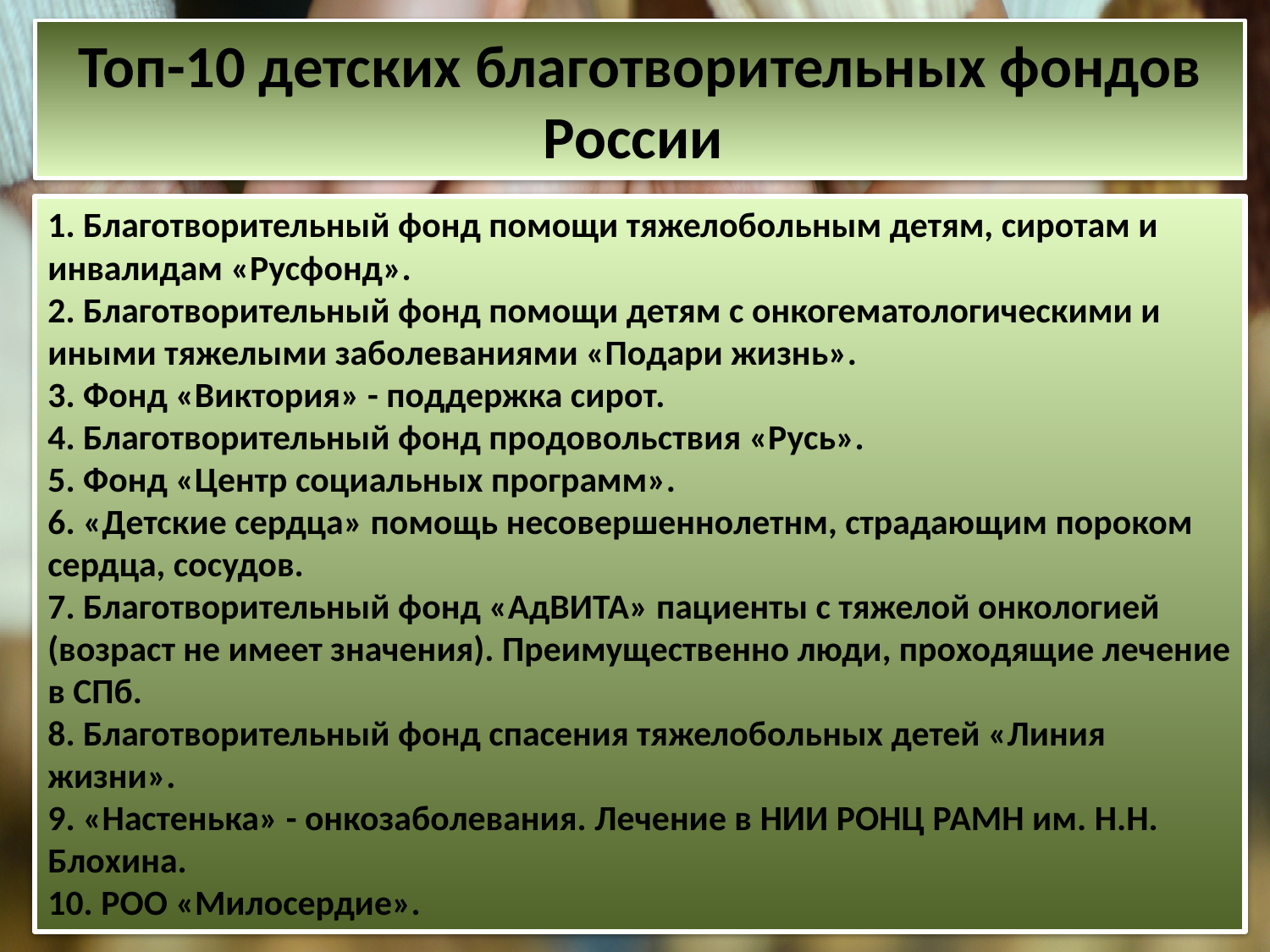

# Топ-10 детских благотворительных фондов России
1. Благотворительный фонд помощи тяжелобольным детям, сиротам и инвалидам «Русфонд».
2. Благотворительный фонд помощи детям с онкогематологическими и иными тяжелыми заболеваниями «Подари жизнь».
3. Фонд «Виктория» - поддержка сирот.
4. Благотворительный фонд продовольствия «Русь».
5. Фонд «Центр социальных программ».
6. «Детские сердца» помощь несовершеннолетнм, страдающим пороком сердца, сосудов.
7. Благотворительный фонд «АдВИТА» пациенты с тяжелой онкологией (возраст не имеет значения). Преимущественно люди, проходящие лечение в СПб.
8. Благотворительный фонд спасения тяжелобольных детей «Линия жизни».
9. «Настенька» - онкозаболевания. Лечение в НИИ РОНЦ РАМН им. Н.Н. Блохина.
10. РОО «Милосердие».